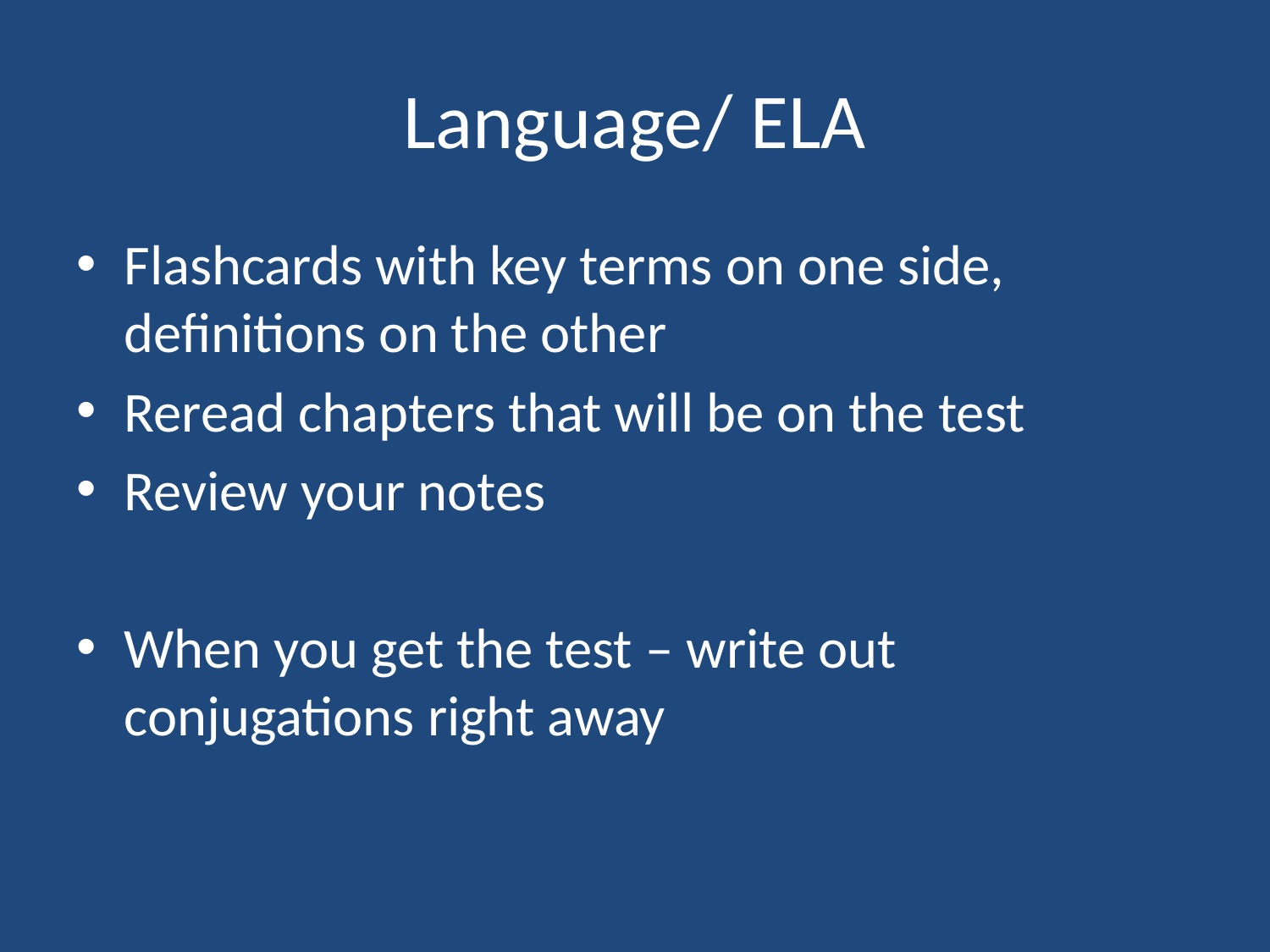

# Language/ ELA
Flashcards with key terms on one side, definitions on the other
Reread chapters that will be on the test
Review your notes

When you get the test – write out conjugations right away